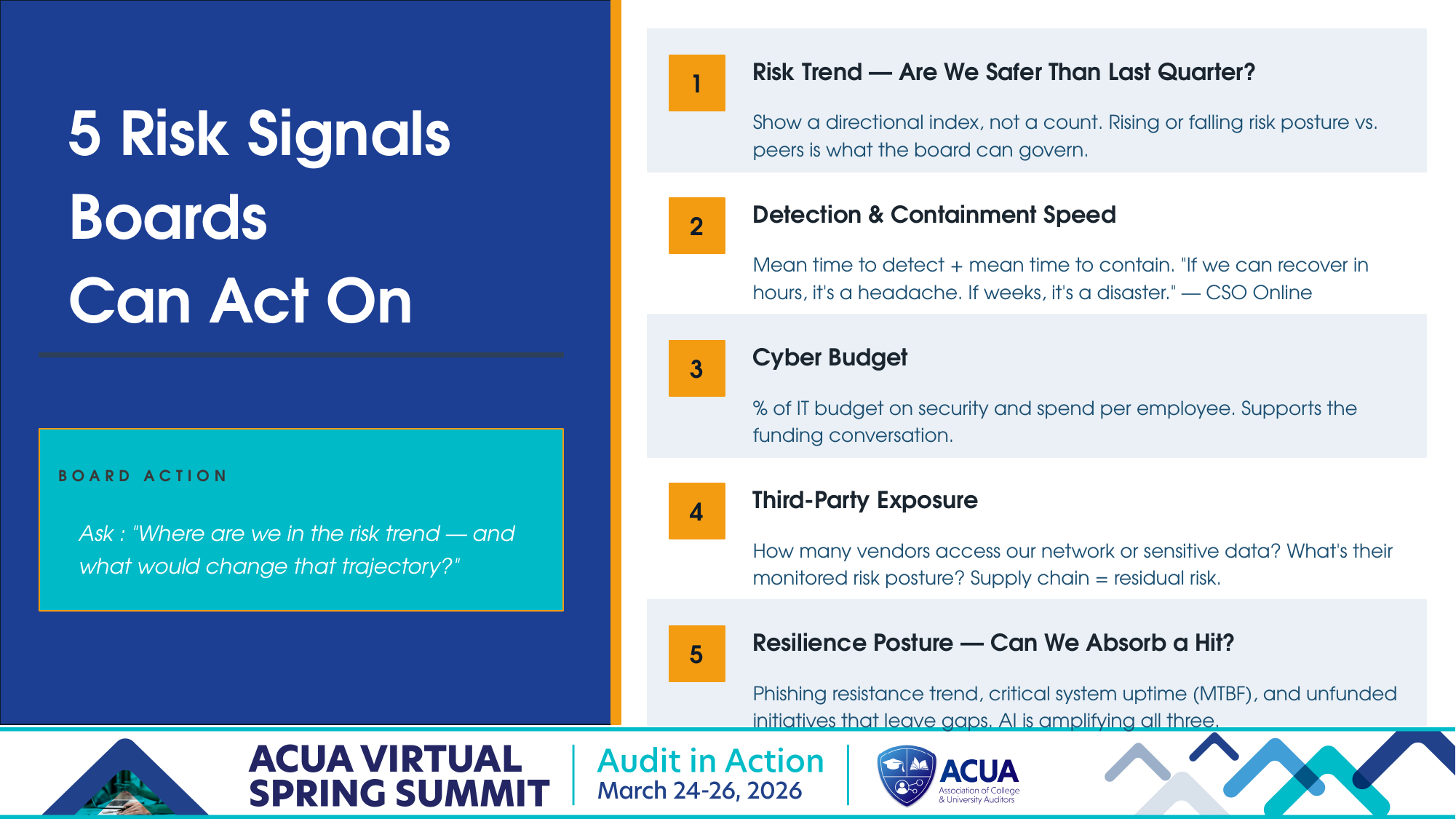

Risk Trend — Are We Safer Than Last Quarter?

1
5 Risk Signals
Boards
Can Act On
Show a directional index, not a count. Rising or falling risk posture vs. peers is what the board can govern.
Detection & Containment Speed

2
Mean time to detect + mean time to contain. "If we can recover in hours, it's a headache. If weeks, it's a disaster." — CSO Online

Cyber Budget

3

% of IT budget on security and spend per employee. Supports the funding conversation.

BOARD ACTION
Third-Party Exposure

4
Ask : "Where are we in the risk trend — and what would change that trajectory?"
How many vendors access our network or sensitive data? What's their monitored risk posture? Supply chain = residual risk.

Resilience Posture — Can We Absorb a Hit?

5
Phishing resistance trend, critical system uptime (MTBF), and unfunded initiatives that leave gaps. AI is amplifying all three.